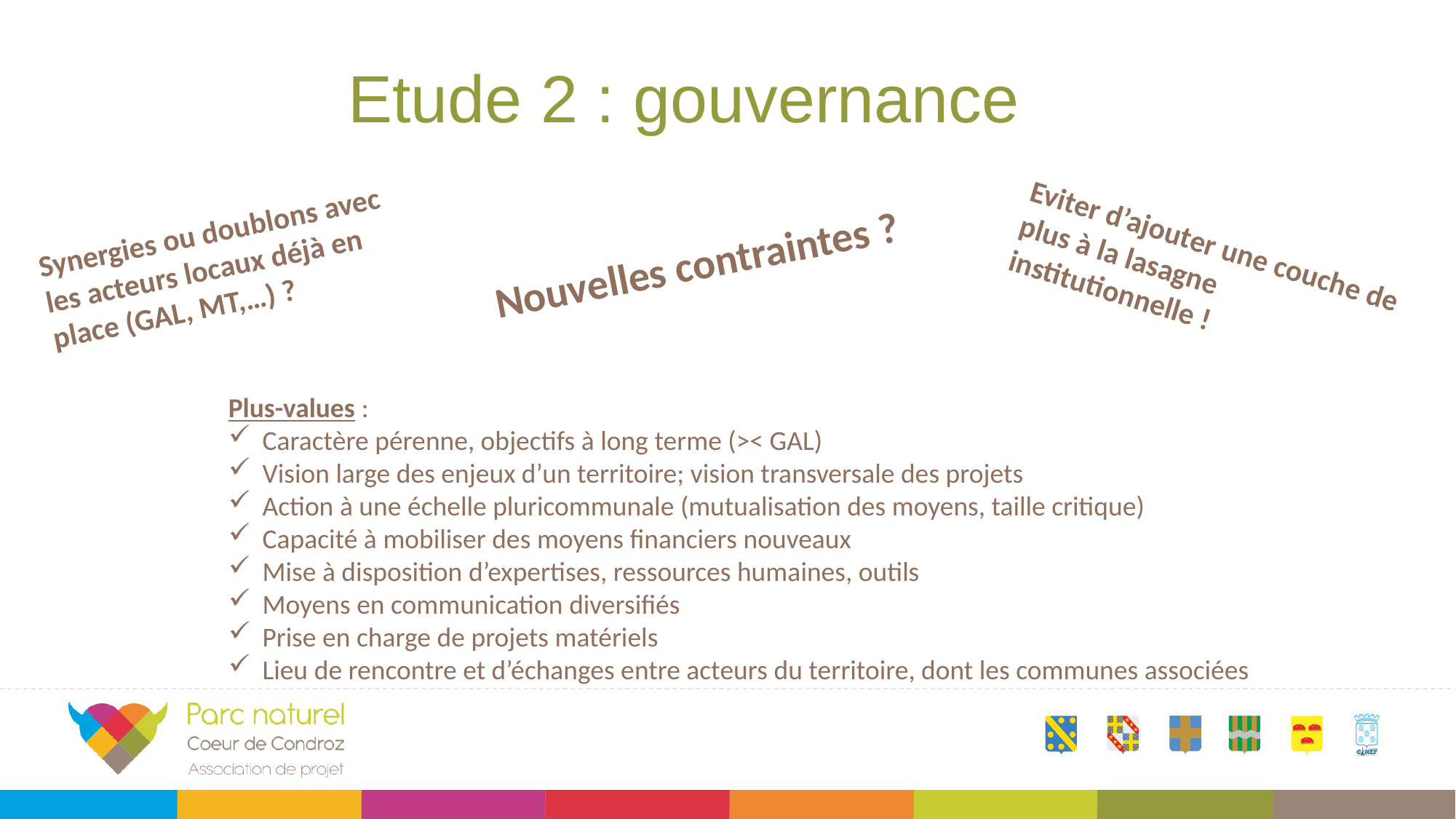

# Etude 2 : gouvernance
Synergies ou doublons avec les acteurs locaux déjà en place (GAL, MT,…) ?
Eviter d’ajouter une couche de plus à la lasagne institutionnelle !
Nouvelles contraintes ?
Plus-values :
Caractère pérenne, objectifs à long terme (>< GAL)
Vision large des enjeux d’un territoire; vision transversale des projets
Action à une échelle pluricommunale (mutualisation des moyens, taille critique)
Capacité à mobiliser des moyens financiers nouveaux
Mise à disposition d’expertises, ressources humaines, outils
Moyens en communication diversifiés
Prise en charge de projets matériels
Lieu de rencontre et d’échanges entre acteurs du territoire, dont les communes associées